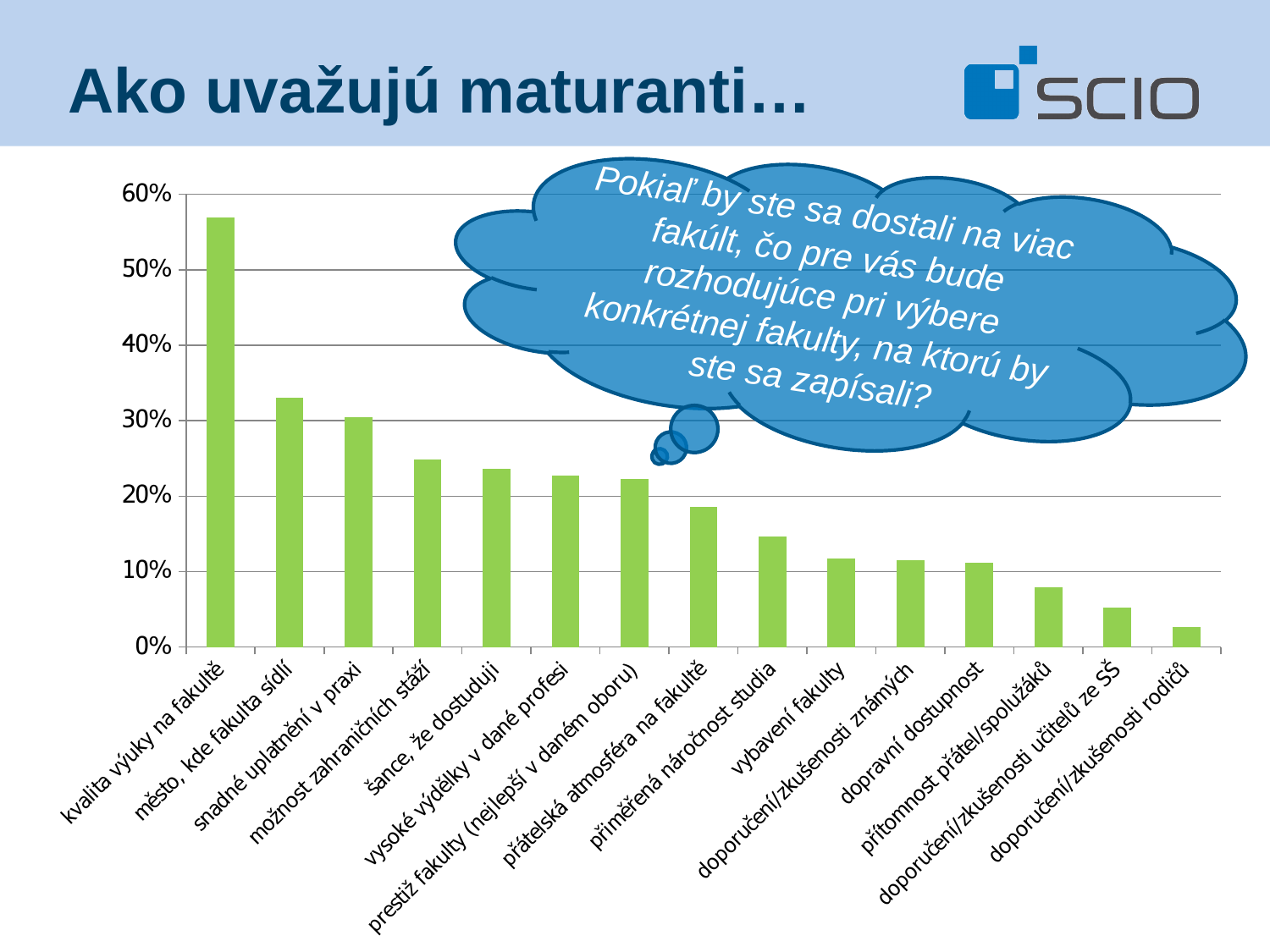

# Ako uvažujú maturanti…
Pokiaľ by ste sa dostali na viac fakúlt, čo pre vás bude rozhodujúce pri výbere konkrétnej fakulty, na ktorú by ste sa zapísali?

### Chart

| Category |  |
|---|---|
| kvalita výuky na fakultě | 0.5696413678065064 |
| město, kde fakulta sídlí | 0.33027522935779935 |
| snadné uplatnění v praxi | 0.304837364470392 |
| možnost zahraničních stáží | 0.24812343619683125 |
| šance, že dostuduji | 0.2364470391993343 |
| vysoké výdělky v dané profesi | 0.2272727272727269 |
| prestiž fakulty (nejlepší v daném oboru) | 0.223102585487907 |
| přátelská atmosféra na fakultě | 0.1859883236030021 |
| přiměřená náročnost studia | 0.1467889908256881 |
| vybavení fakulty | 0.117597998331943 |
| doporučení/zkušenosti známých | 0.11551292743953302 |
| dopravní dostupnost | 0.11134278565471198 |
| přítomnost přátel/spolužáků | 0.07923269391159342 |
| doporučení/zkušenosti učitelů ze SŠ | 0.05254378648874063 |
| doporučení/zkušenosti rodičů | 0.026688907422852542 |